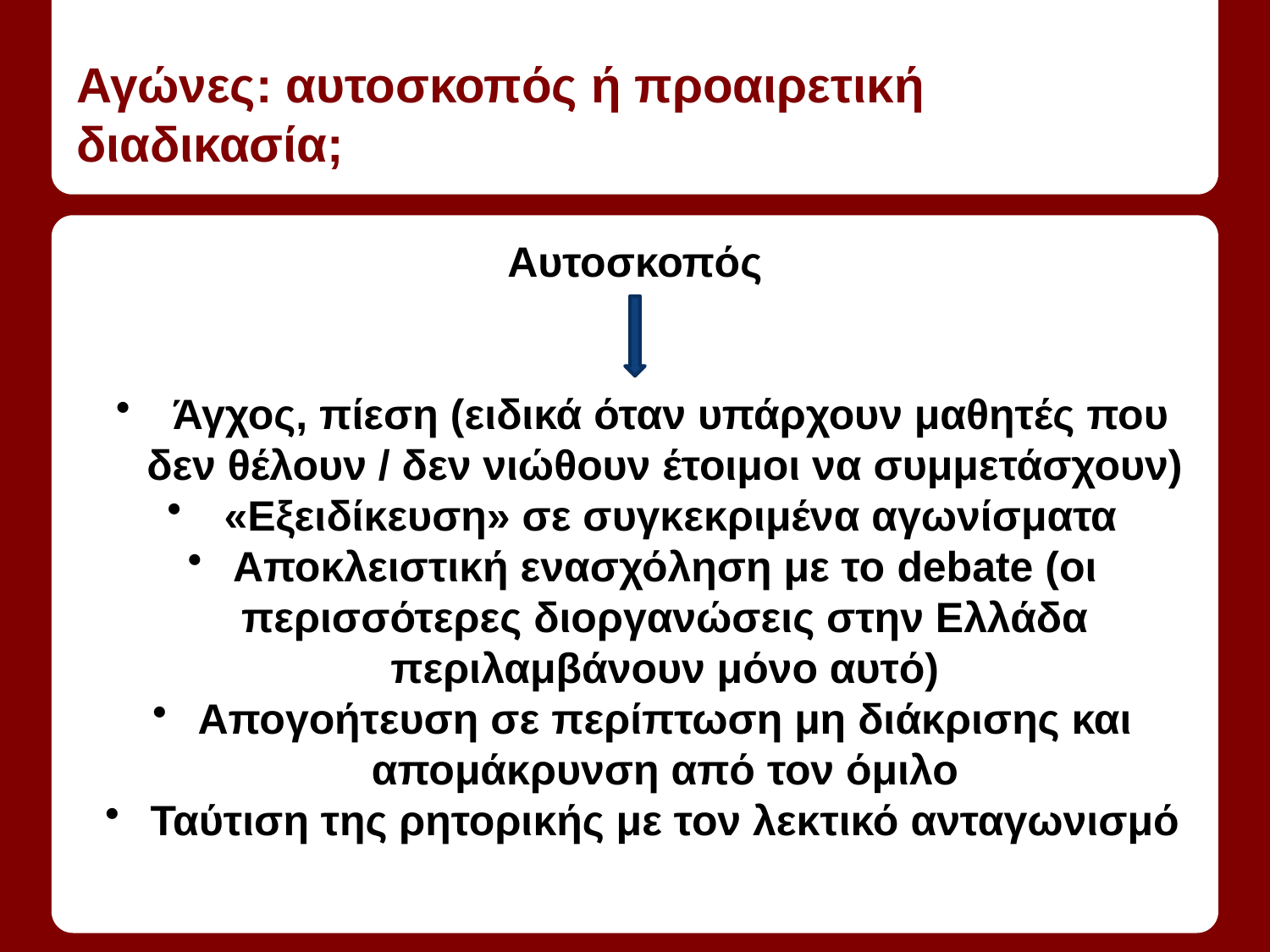

# Αγώνες: αυτοσκοπός ή προαιρετική διαδικασία;
Αυτοσκοπός

 Άγχος, πίεση (ειδικά όταν υπάρχουν μαθητές που δεν θέλουν / δεν νιώθουν έτοιμοι να συμμετάσχουν)
 «Εξειδίκευση» σε συγκεκριμένα αγωνίσματα
Αποκλειστική ενασχόληση με το debate (οι περισσότερες διοργανώσεις στην Ελλάδα περιλαμβάνουν μόνο αυτό)
Απογοήτευση σε περίπτωση μη διάκρισης και απομάκρυνση από τον όμιλο
Ταύτιση της ρητορικής με τον λεκτικό ανταγωνισμό